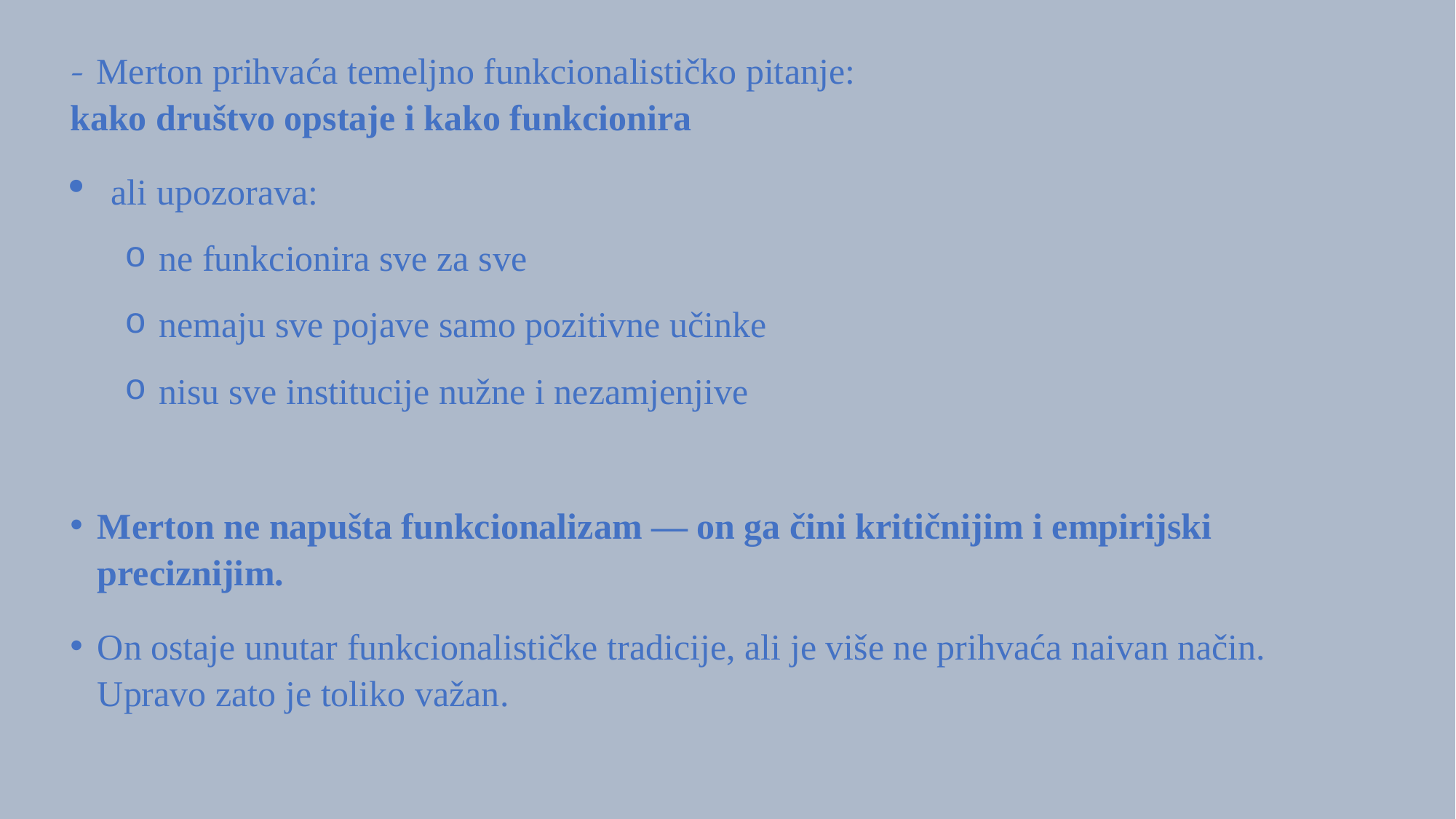

- Merton prihvaća temeljno funkcionalističko pitanje:
kako društvo opstaje i kako funkcionira
ali upozorava:
ne funkcionira sve za sve
nemaju sve pojave samo pozitivne učinke
nisu sve institucije nužne i nezamjenjive

Merton ne napušta funkcionalizam — on ga čini kritičnijim i empirijski preciznijim.
On ostaje unutar funkcionalističke tradicije, ali je više ne prihvaća naivan način. Upravo zato je toliko važan.